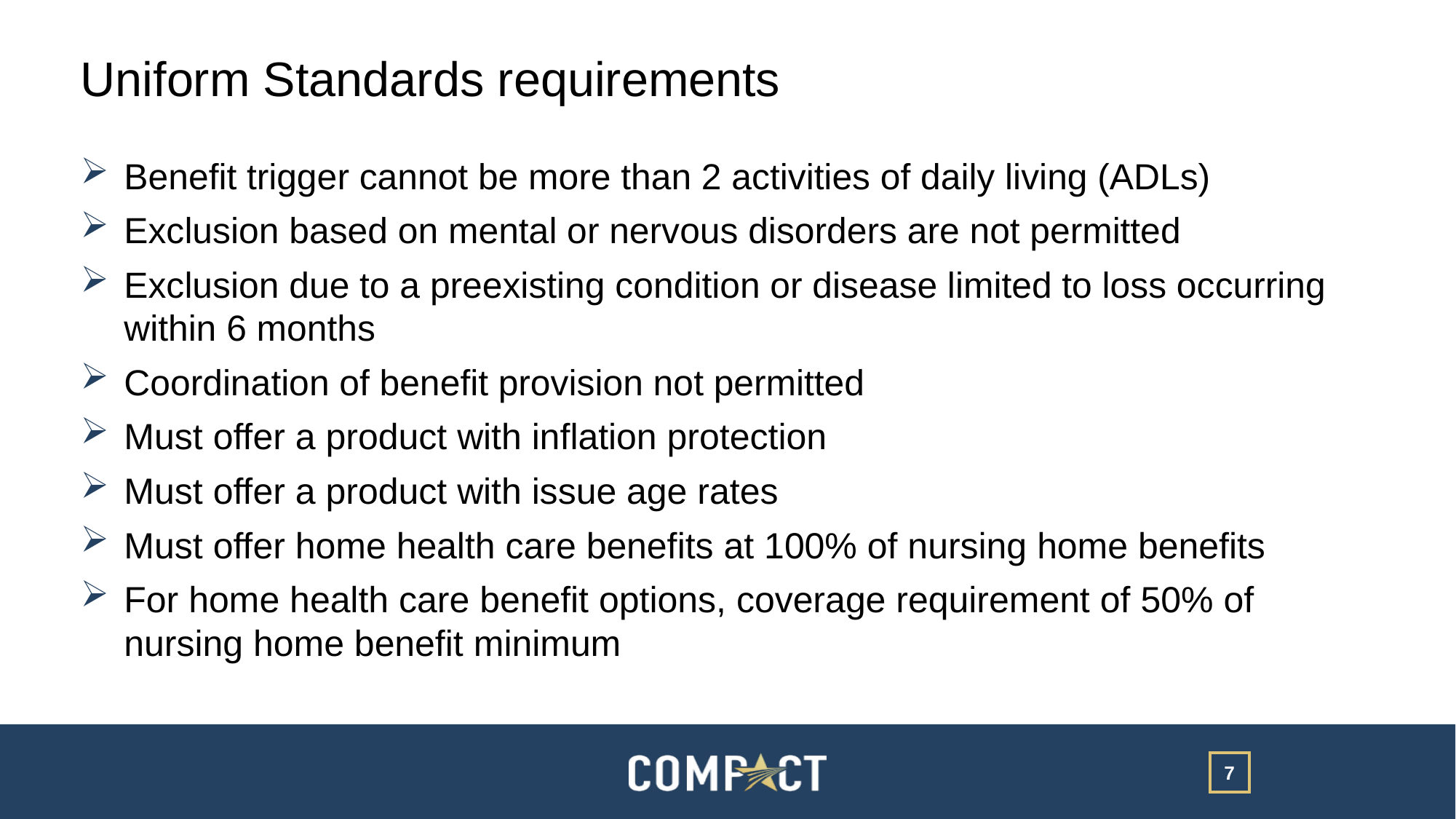

# Uniform Standards requirements
Benefit trigger cannot be more than 2 activities of daily living (ADLs)
Exclusion based on mental or nervous disorders are not permitted
Exclusion due to a preexisting condition or disease limited to loss occurring within 6 months
Coordination of benefit provision not permitted
Must offer a product with inflation protection
Must offer a product with issue age rates
Must offer home health care benefits at 100% of nursing home benefits
For home health care benefit options, coverage requirement of 50% of nursing home benefit minimum

7